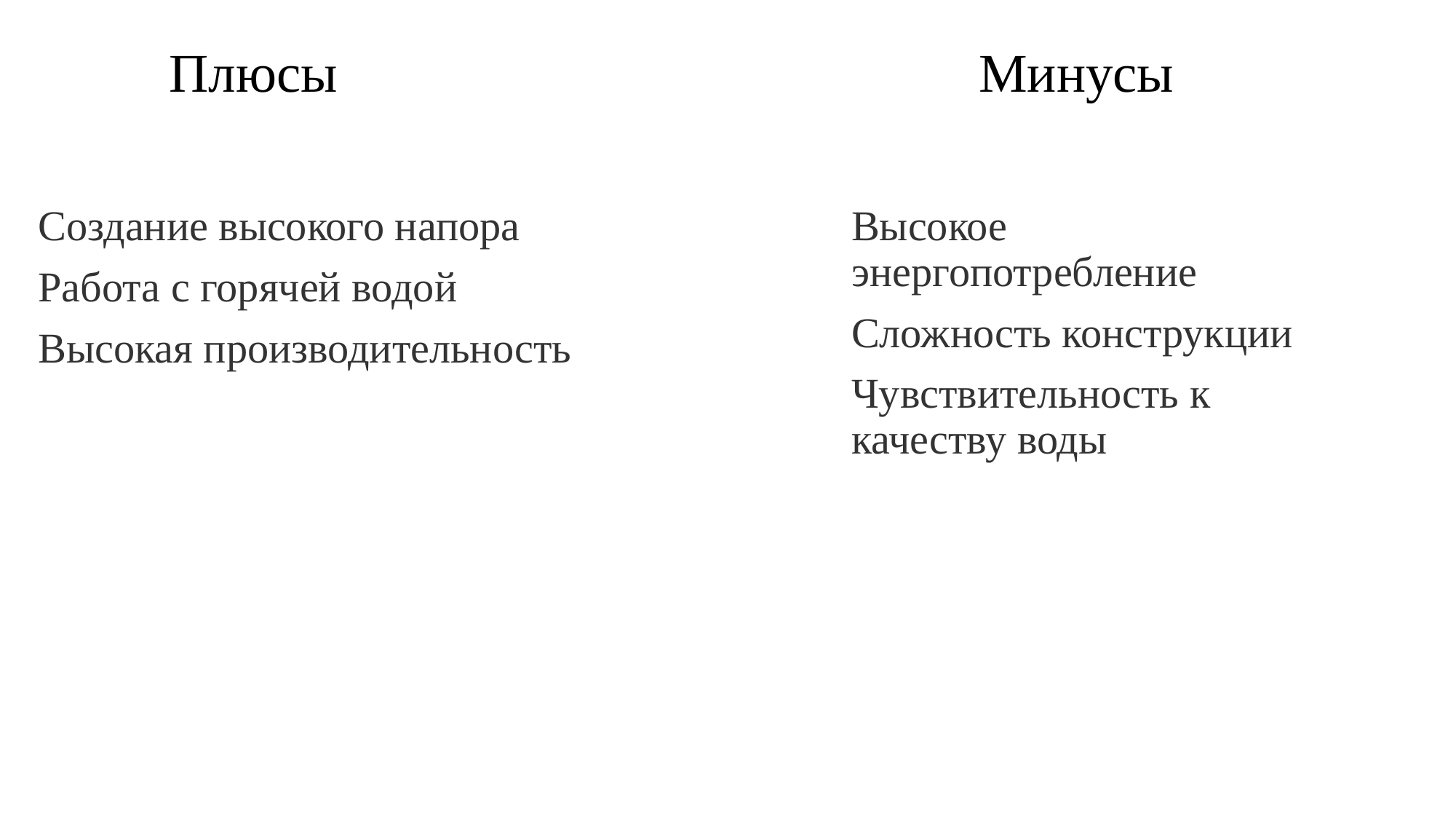

# Плюсы                                               Минусы
Создание высокого напора
Работа с горячей водой
Высокая производительность

Высокое энергопотребление
Сложность конструкции
Чувствительность к качеству воды